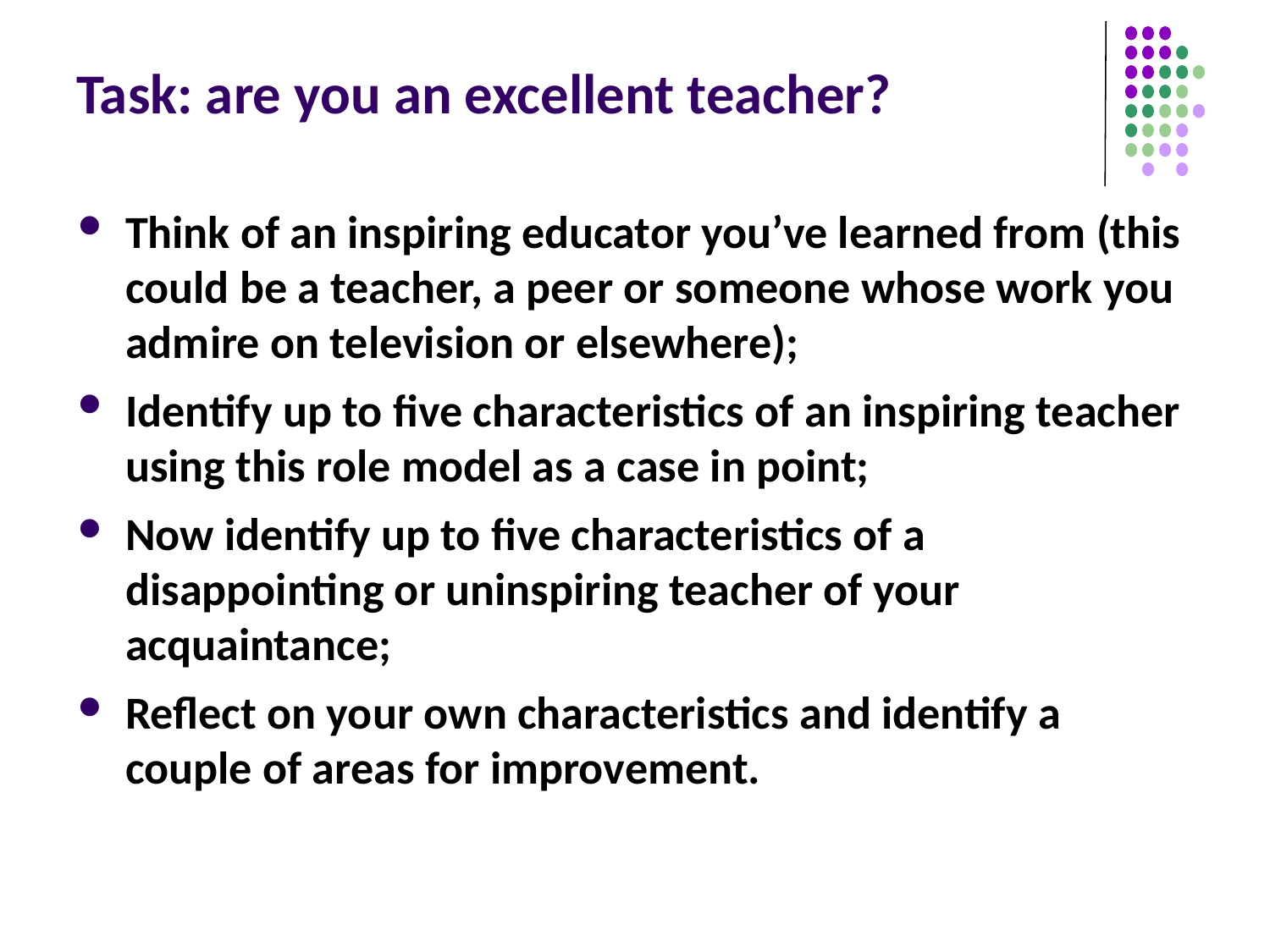

# Task: are you an excellent teacher?
Think of an inspiring educator you’ve learned from (this could be a teacher, a peer or someone whose work you admire on television or elsewhere);
Identify up to five characteristics of an inspiring teacher using this role model as a case in point;
Now identify up to five characteristics of a disappointing or uninspiring teacher of your acquaintance;
Reflect on your own characteristics and identify a couple of areas for improvement.